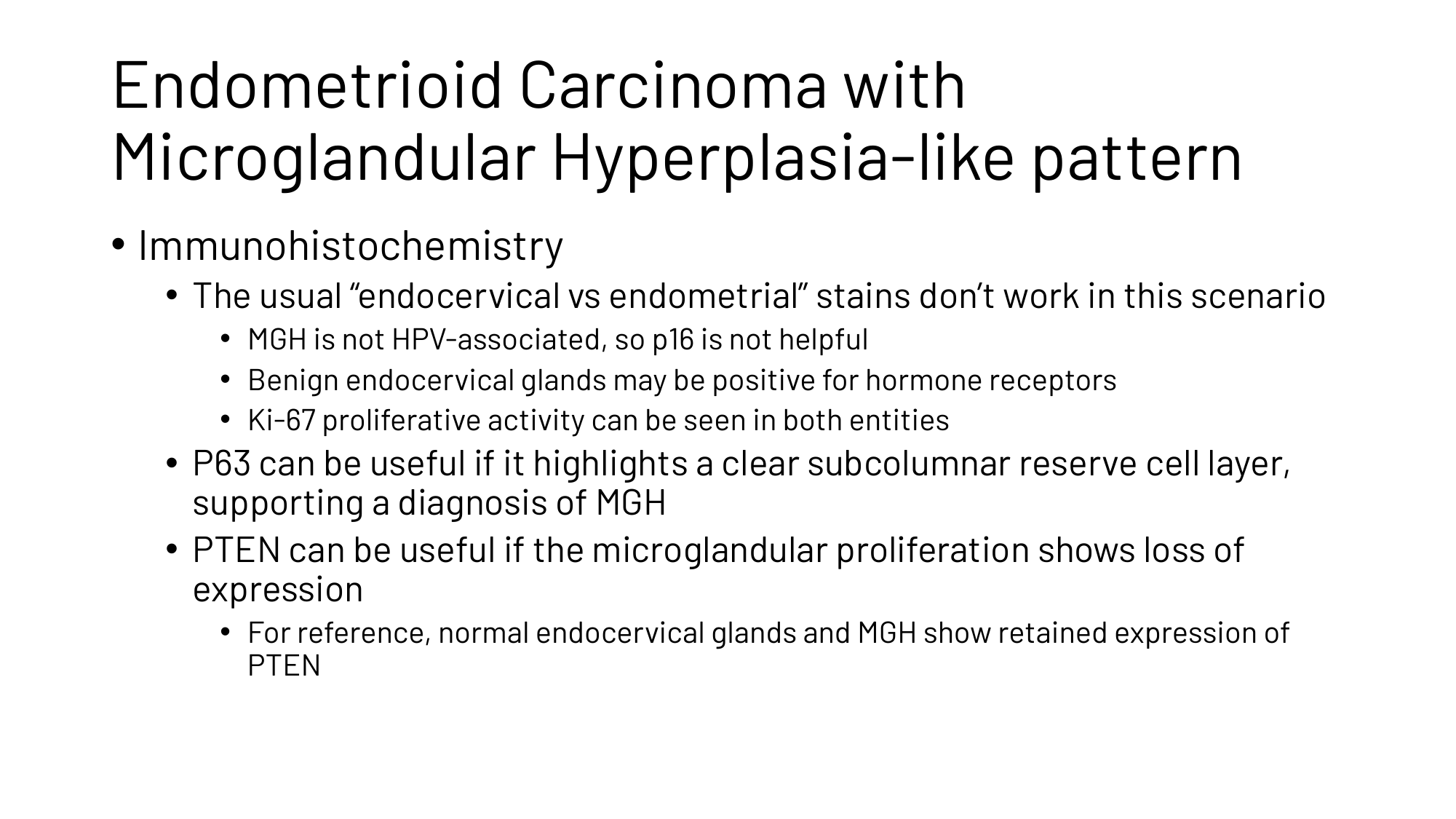

# Endometrioid Carcinoma with Microglandular Hyperplasia-like pattern
Immunohistochemistry
The usual “endocervical vs endometrial” stains don’t work in this scenario
MGH is not HPV-associated, so p16 is not helpful
Benign endocervical glands may be positive for hormone receptors
Ki-67 proliferative activity can be seen in both entities
P63 can be useful if it highlights a clear subcolumnar reserve cell layer, supporting a diagnosis of MGH
PTEN can be useful if the microglandular proliferation shows loss of expression
For reference, normal endocervical glands and MGH show retained expression of PTEN